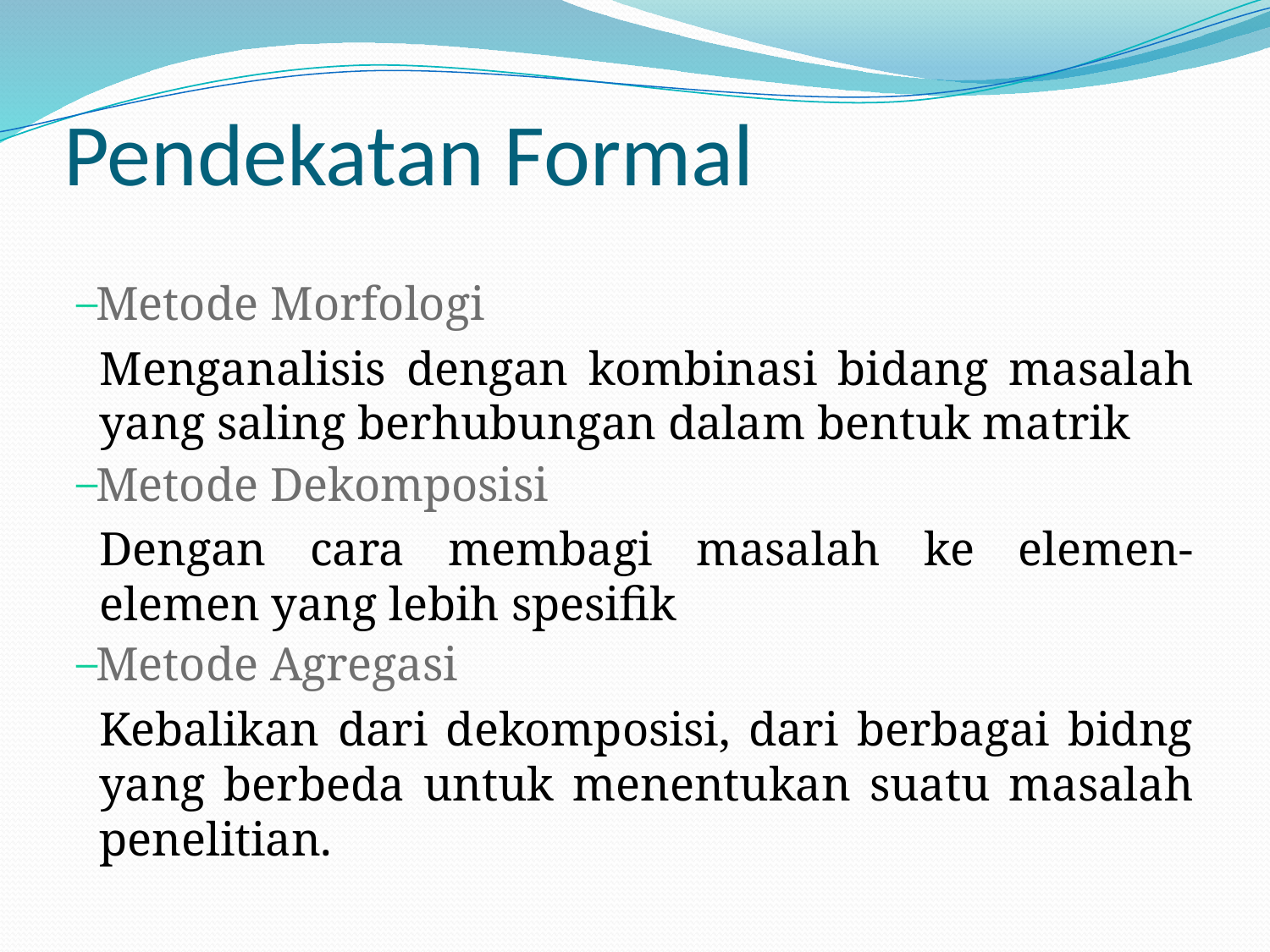

# Pendekatan Formal
Metode Morfologi
Menganalisis dengan kombinasi bidang masalah yang saling berhubungan dalam bentuk matrik
Metode Dekomposisi
Dengan cara membagi masalah ke elemen-elemen yang lebih spesifik
Metode Agregasi
Kebalikan dari dekomposisi, dari berbagai bidng yang berbeda untuk menentukan suatu masalah penelitian.